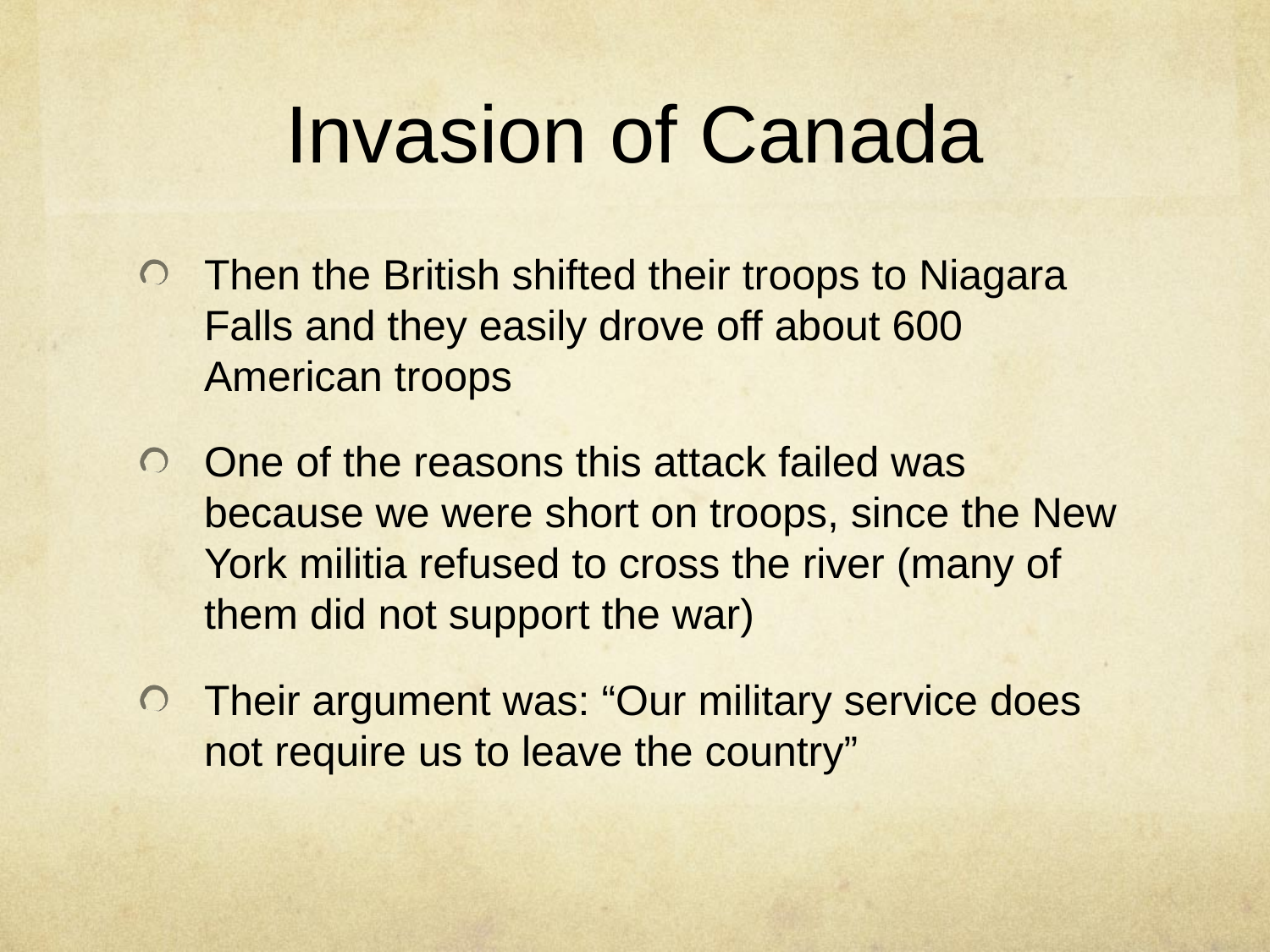

# Invasion of Canada
Then the British shifted their troops to Niagara Falls and they easily drove off about 600 American troops
One of the reasons this attack failed was because we were short on troops, since the New York militia refused to cross the river (many of them did not support the war)
Their argument was: “Our military service does not require us to leave the country”